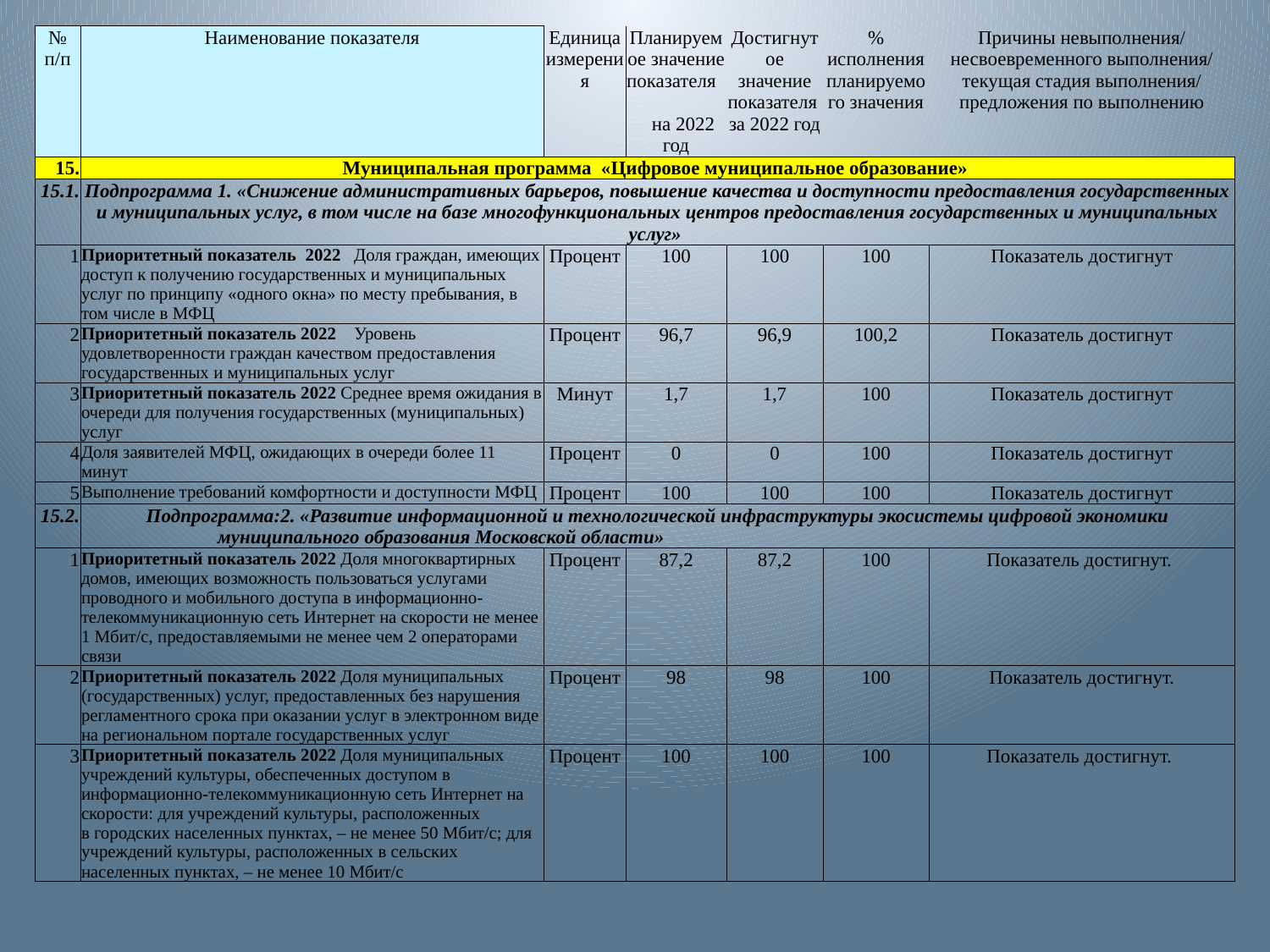

| № п/п | Наименование показателя | Единица измерения | Планируемое значение показателя на 2022 год | Достигнутое значение показателя за 2022 год | % исполнения планируемого значения | Причины невыполнения/ несвоевременного выполнения/ текущая стадия выполнения/ предложения по выполнению |
| --- | --- | --- | --- | --- | --- | --- |
| 15. | Муниципальная программа «Цифровое муниципальное образование» |  |  |  |  |  |
| 15.1. | Подпрограмма 1. «Снижение административных барьеров, повышение качества и доступности предоставления государственных и муниципальных услуг, в том числе на базе многофункциональных центров предоставления государственных и муниципальных услуг» |  |  |  |  |  |
| 1 | Приоритетный показатель 2022 Доля граждан, имеющих доступ к получению государственных и муниципальных услуг по принципу «одного окна» по месту пребывания, в том числе в МФЦ | Процент | 100 | 100 | 100 | Показатель достигнут |
| 2 | Приоритетный показатель 2022 Уровень удовлетворенности граждан качеством предоставления государственных и муниципальных услуг | Процент | 96,7 | 96,9 | 100,2 | Показатель достигнут |
| 3 | Приоритетный показатель 2022 Среднее время ожидания в очереди для получения государственных (муниципальных) услуг | Минут | 1,7 | 1,7 | 100 | Показатель достигнут |
| 4 | Доля заявителей МФЦ, ожидающих в очереди более 11 минут | Процент | 0 | 0 | 100 | Показатель достигнут |
| 5 | Выполнение требований комфортности и доступности МФЦ | Процент | 100 | 100 | 100 | Показатель достигнут |
| 15.2. | Подпрограмма:2. «Развитие информационной и технологической инфраструктуры экосистемы цифровой экономики муниципального образования Московской области» |  |  |  |  |  |
| 1 | Приоритетный показатель 2022 Доля многоквартирных домов, имеющих возможность пользоваться услугами проводного и мобильного доступа в информационно-телекоммуникационную сеть Интернет на скорости не менее 1 Мбит/с, предоставляемыми не менее чем 2 операторами связи | Процент | 87,2 | 87,2 | 100 | Показатель достигнут. |
| 2 | Приоритетный показатель 2022 Доля муниципальных (государственных) услуг, предоставленных без нарушения регламентного срока при оказании услуг в электронном виде на региональном портале государственных услуг | Процент | 98 | 98 | 100 | Показатель достигнут. |
| 3 | Приоритетный показатель 2022 Доля муниципальных учреждений культуры, обеспеченных доступом в информационно-телекоммуникационную сеть Интернет на скорости: для учреждений культуры, расположенных в городских населенных пунктах, – не менее 50 Мбит/с; для учреждений культуры, расположенных в сельских населенных пунктах, – не менее 10 Мбит/с | Процент | 100 | 100 | 100 | Показатель достигнут. |